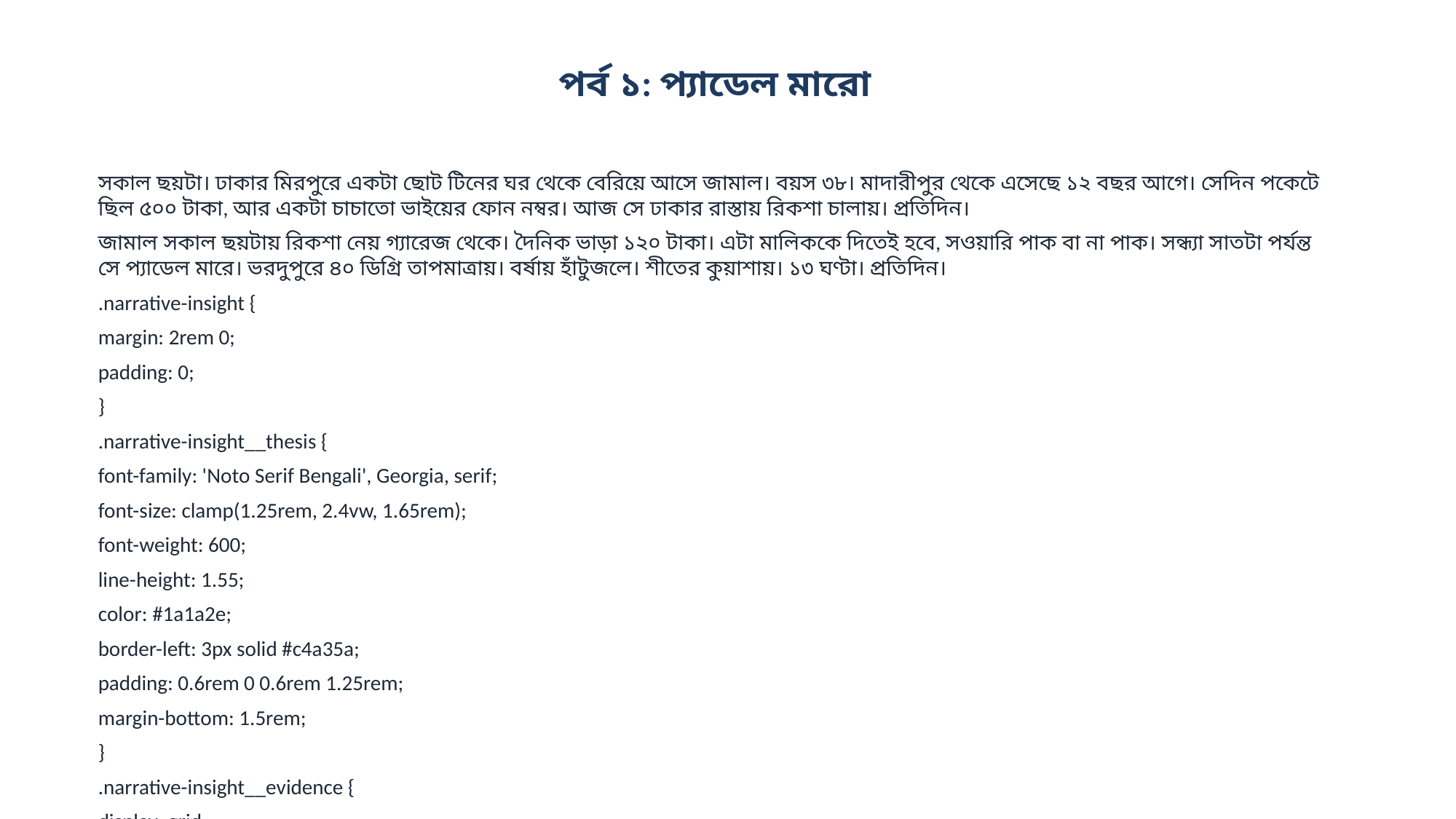

পর্ব ১: প্যাডেল মারো
সকাল ছয়টা। ঢাকার মিরপুরে একটা ছোট টিনের ঘর থেকে বেরিয়ে আসে জামাল। বয়স ৩৮। মাদারীপুর থেকে এসেছে ১২ বছর আগে। সেদিন পকেটে ছিল ৫০০ টাকা, আর একটা চাচাতো ভাইয়ের ফোন নম্বর। আজ সে ঢাকার রাস্তায় রিকশা চালায়। প্রতিদিন।
জামাল সকাল ছয়টায় রিকশা নেয় গ্যারেজ থেকে। দৈনিক ভাড়া ১২০ টাকা। এটা মালিককে দিতেই হবে, সওয়ারি পাক বা না পাক। সন্ধ্যা সাতটা পর্যন্ত সে প্যাডেল মারে। ভরদুপুরে ৪০ ডিগ্রি তাপমাত্রায়। বর্ষায় হাঁটুজলে। শীতের কুয়াশায়। ১৩ ঘণ্টা। প্রতিদিন।
.narrative-insight {
margin: 2rem 0;
padding: 0;
}
.narrative-insight__thesis {
font-family: 'Noto Serif Bengali', Georgia, serif;
font-size: clamp(1.25rem, 2.4vw, 1.65rem);
font-weight: 600;
line-height: 1.55;
color: #1a1a2e;
border-left: 3px solid #c4a35a;
padding: 0.6rem 0 0.6rem 1.25rem;
margin-bottom: 1.5rem;
}
.narrative-insight__evidence {
display: grid;
grid-template-columns: repeat(3, 1fr);
gap: 0;
border-top: 1px solid #e5e1d8;
border-bottom: 1px solid #e5e1d8;
}
.narrative-insight__point {
padding: 1rem 1.1rem;
border-right: 1px solid #e5e1d8;
}
.narrative-insight__point:last-child {
border-right: none;
}
.narrative-insight__value {
font-family: 'Noto Sans Bengali', system-ui, sans-serif;
font-size: 1.65rem;
font-weight: 800;
color: #1a5276;
line-height: 1.2;
margin-bottom: 0.3rem;
}
.narrative-insight__label {
font-...